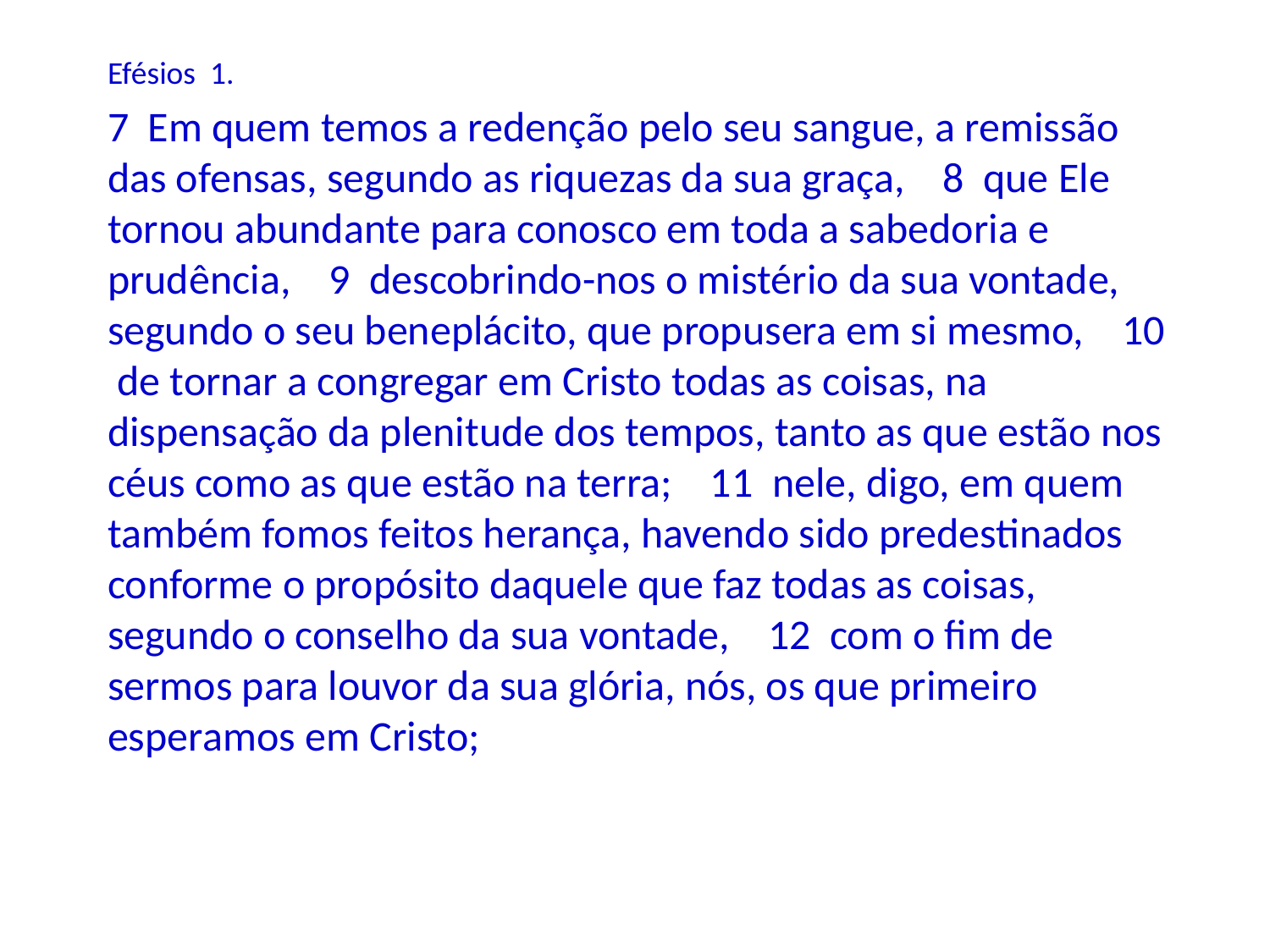

Efésios  1.
7  Em quem temos a redenção pelo seu sangue, a remissão das ofensas, segundo as riquezas da sua graça,    8  que Ele tornou abundante para conosco em toda a sabedoria e prudência,    9  descobrindo-nos o mistério da sua vontade, segundo o seu beneplácito, que propusera em si mesmo,    10  de tornar a congregar em Cristo todas as coisas, na dispensação da plenitude dos tempos, tanto as que estão nos céus como as que estão na terra;    11  nele, digo, em quem também fomos feitos herança, havendo sido predestinados conforme o propósito daquele que faz todas as coisas, segundo o conselho da sua vontade,    12  com o fim de sermos para louvor da sua glória, nós, os que primeiro esperamos em Cristo;